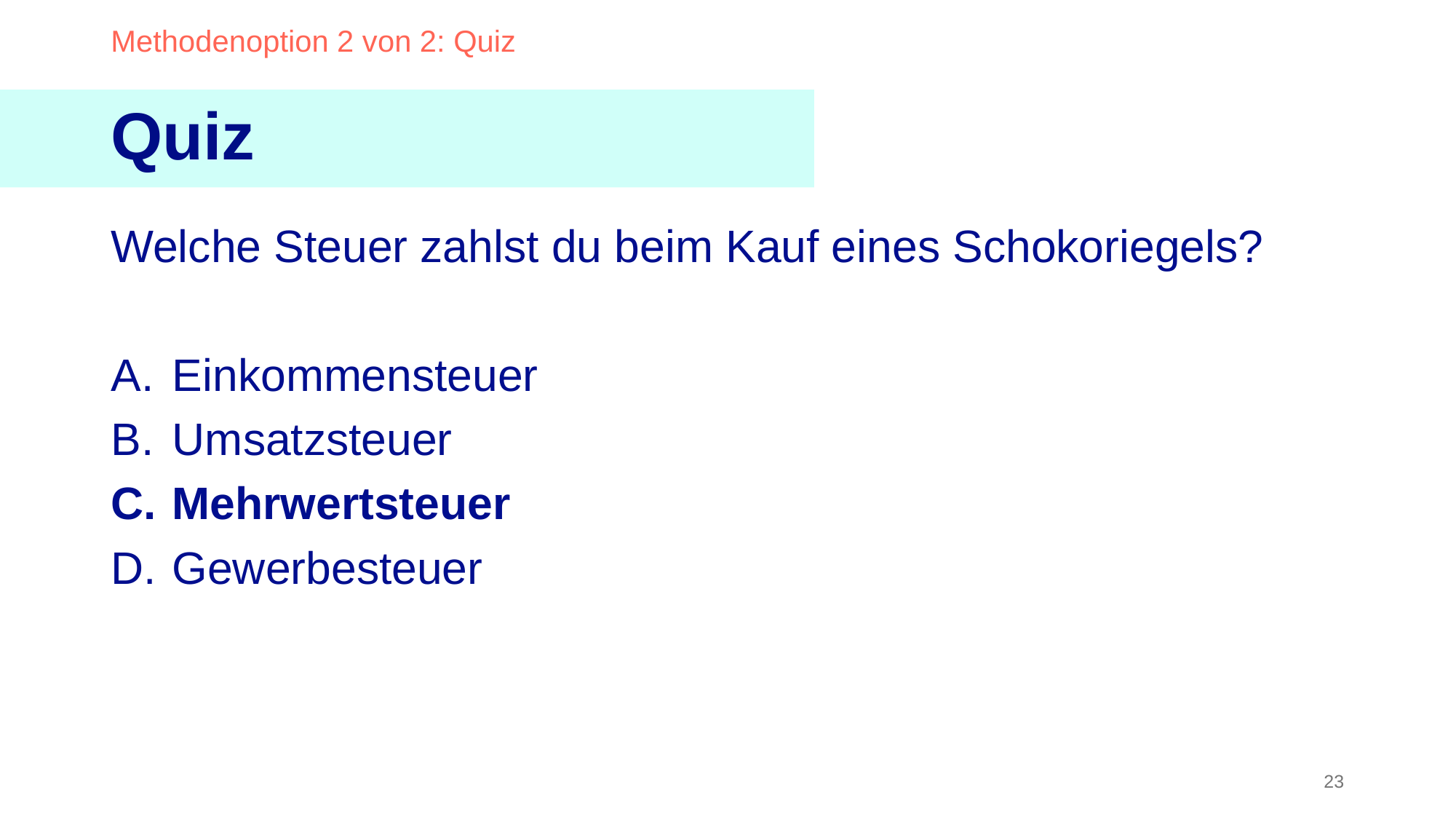

Methodenoption 2 von 2: Quiz
Quiz
Welche Steuer zahlst du beim Kauf eines Schokoriegels?

Einkommensteuer
Umsatzsteuer
Mehrwertsteuer
Gewerbesteuer